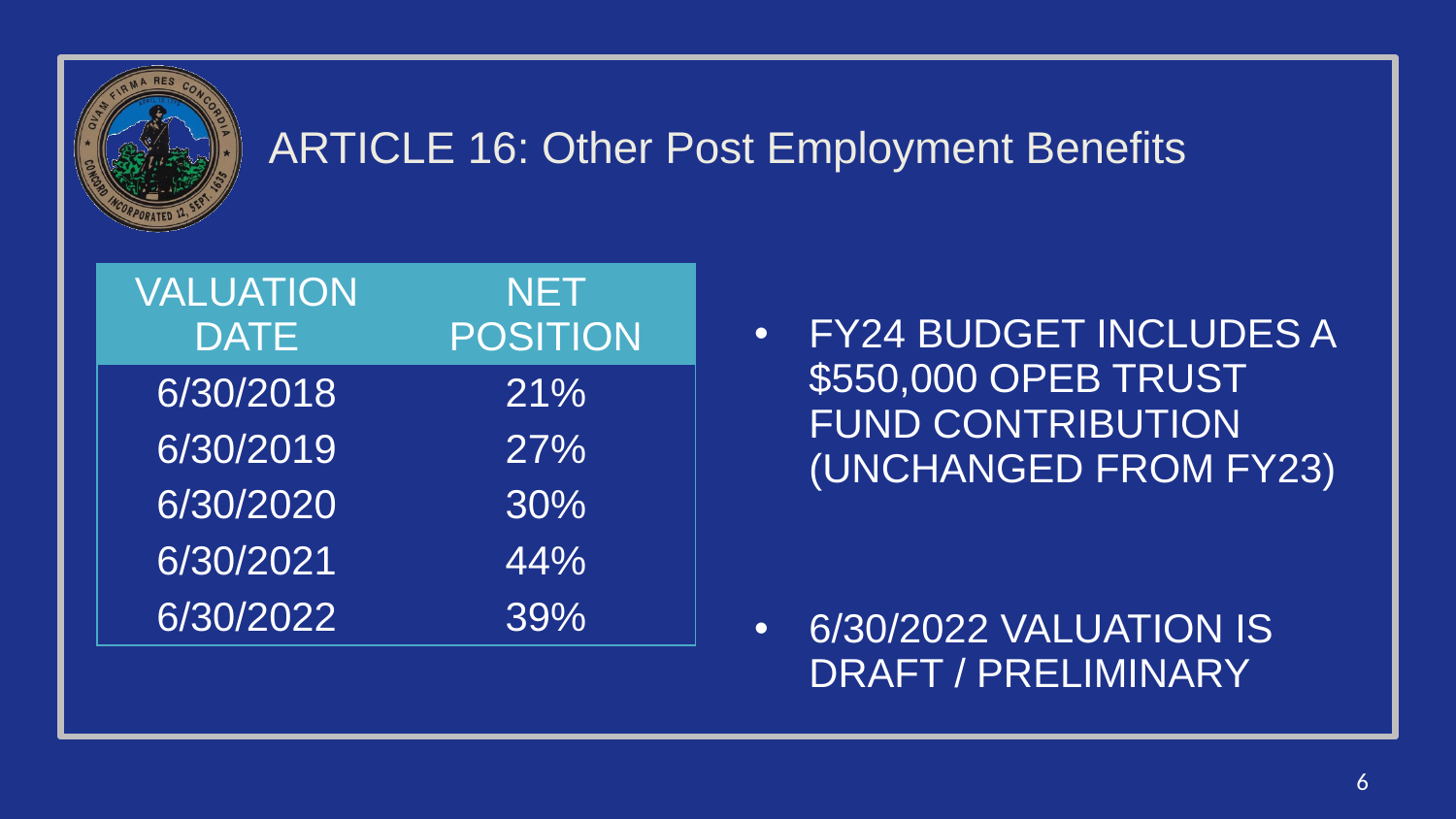

# ARTICLE 16: Other Post Employment Benefits

fy24 budget includes a $550,000 opeb trust fund contribution (unchanged from fy23)

6/30/2022 VALUATION IS DRAFT / PRELIMINARY

| Valuation Date | Net Position |
| --- | --- |
| 6/30/2018 | 21% |
| 6/30/2019 | 27% |
| 6/30/2020 | 30% |
| 6/30/2021 | 44% |
| 6/30/2022 | 39% |
6